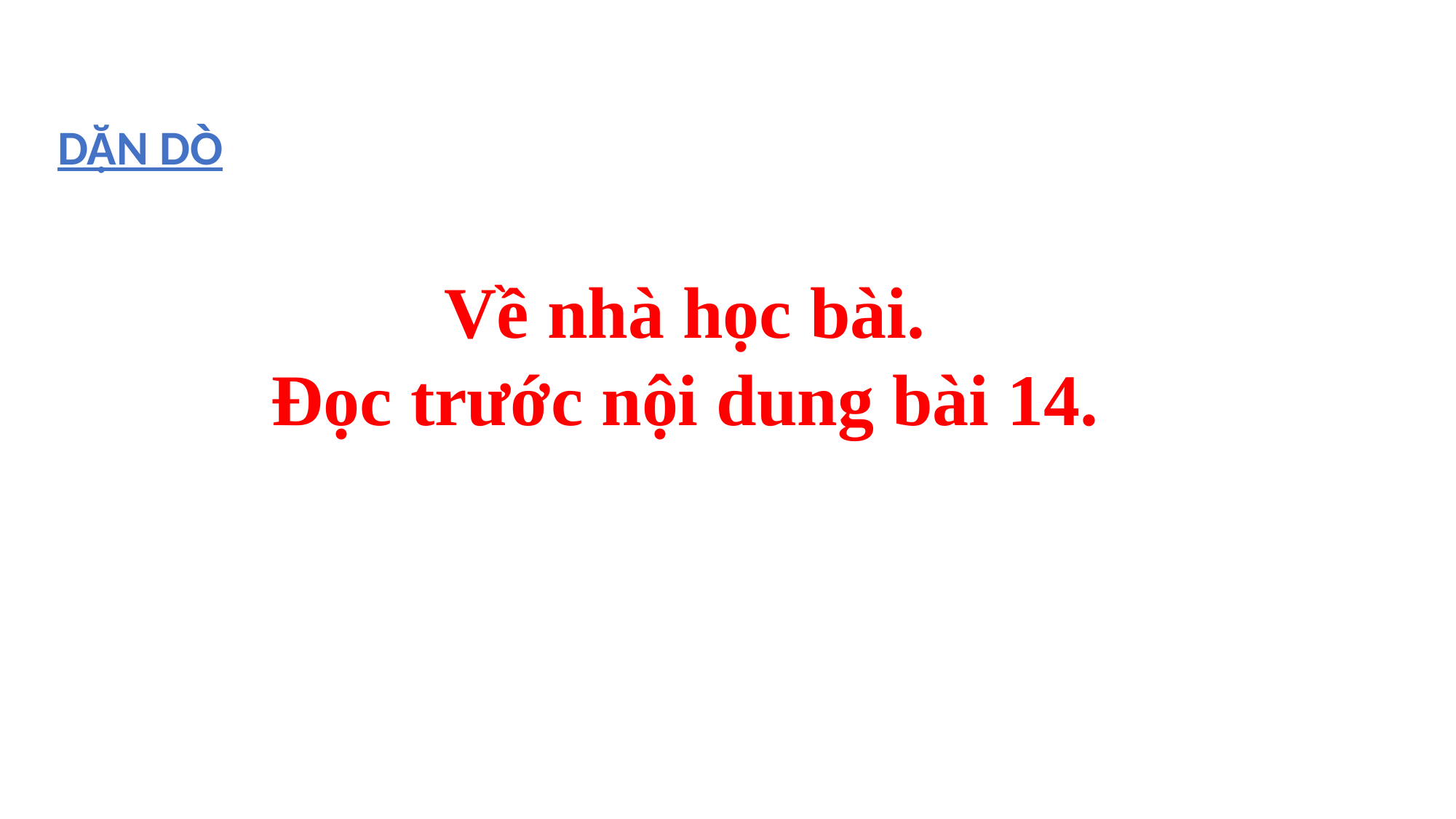

DẶN DÒ
Về nhà học bài.
Đọc trước nội dung bài 14.